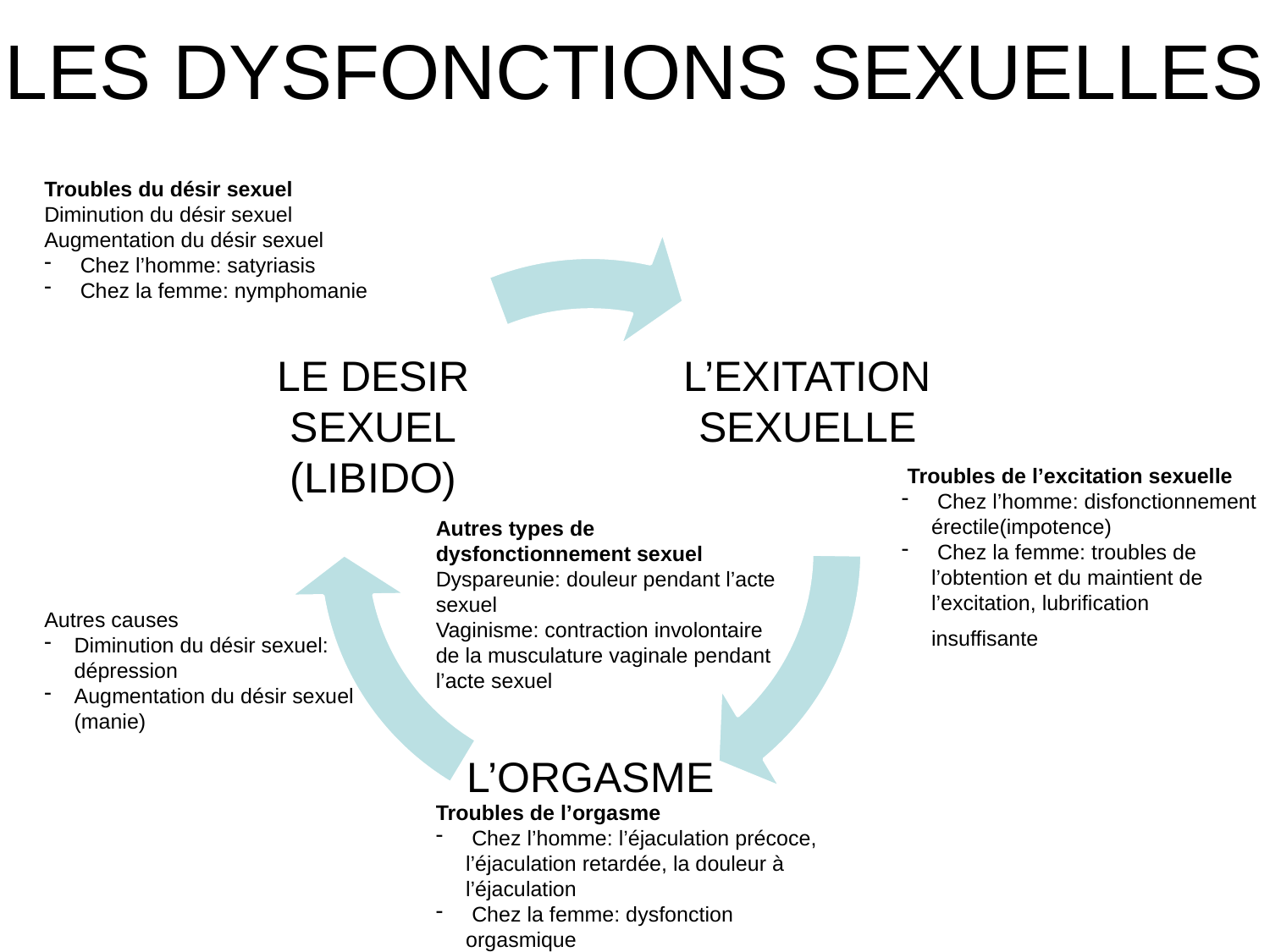

# LES DYSFONCTIONS SEXUELLES
Troubles du désir sexuel
Diminution du désir sexuel
Augmentation du désir sexuel
 Chez l’homme: satyriasis
 Chez la femme: nymphomanie

Autres causes
Diminution du désir sexuel: dépression
Augmentation du désir sexuel (manie)

L’EXITATION SEXUELLE

L’ORGASME

LE DESIR SEXUEL
(LIBIDO)
 Troubles de l’excitation sexuelle
 Chez l’homme: disfonctionnement érectile(impotence)
 Chez la femme: troubles de l’obtention et du maintient de l’excitation, lubrification insuffisante
Autres types de dysfonctionnement sexuel
Dyspareunie: douleur pendant l’acte sexuel
Vaginisme: contraction involontaire de la musculature vaginale pendant l’acte sexuel
Troubles de l’orgasme
 Chez l’homme: l’éjaculation précoce, l’éjaculation retardée, la douleur à l’éjaculation
 Chez la femme: dysfonction orgasmique